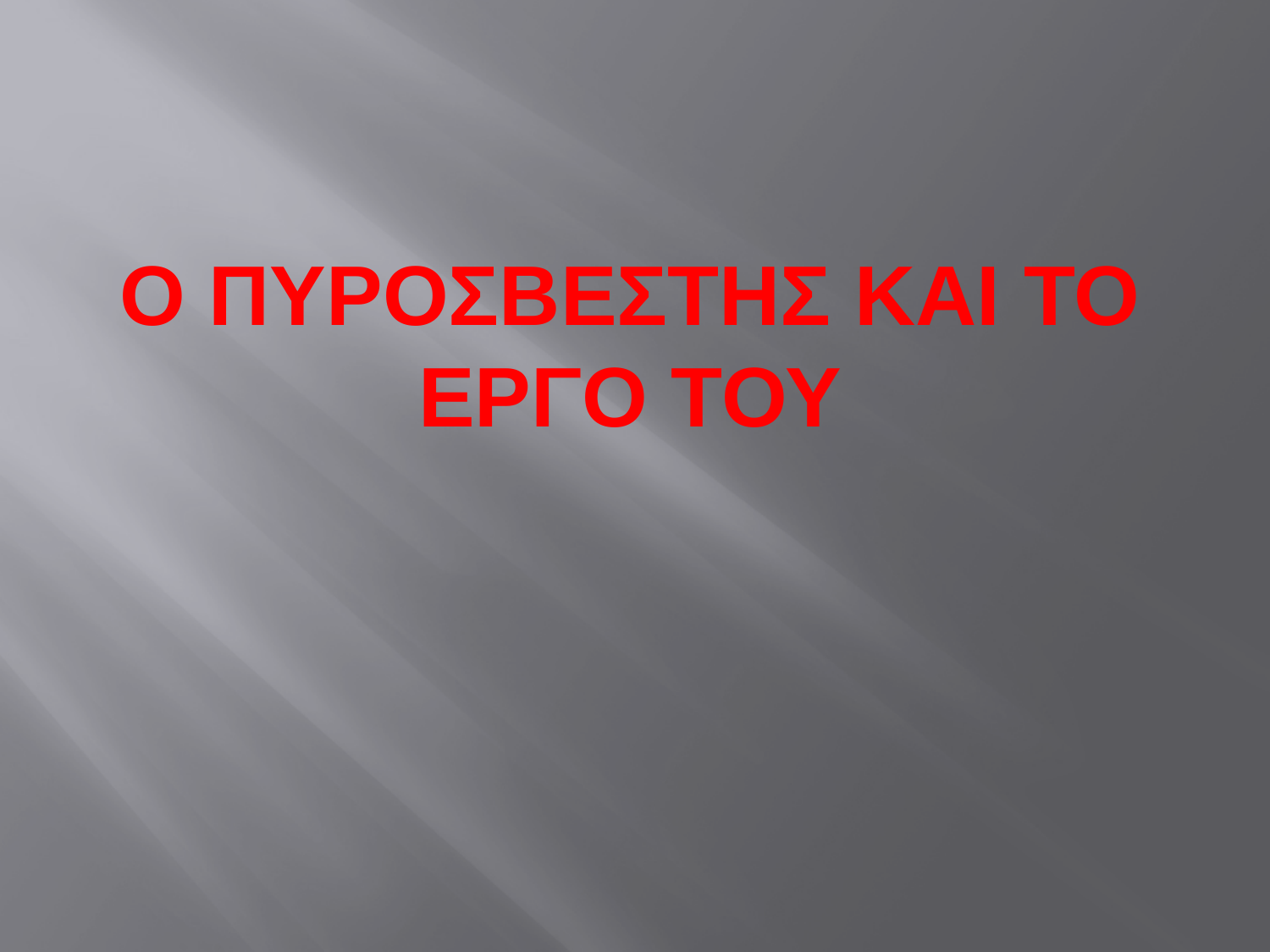

# Ο ΠΥΡΟΣΒΕΣΤΗΣ ΚΑΙ ΤΟ ΕΡΓΟ ΤΟΥ